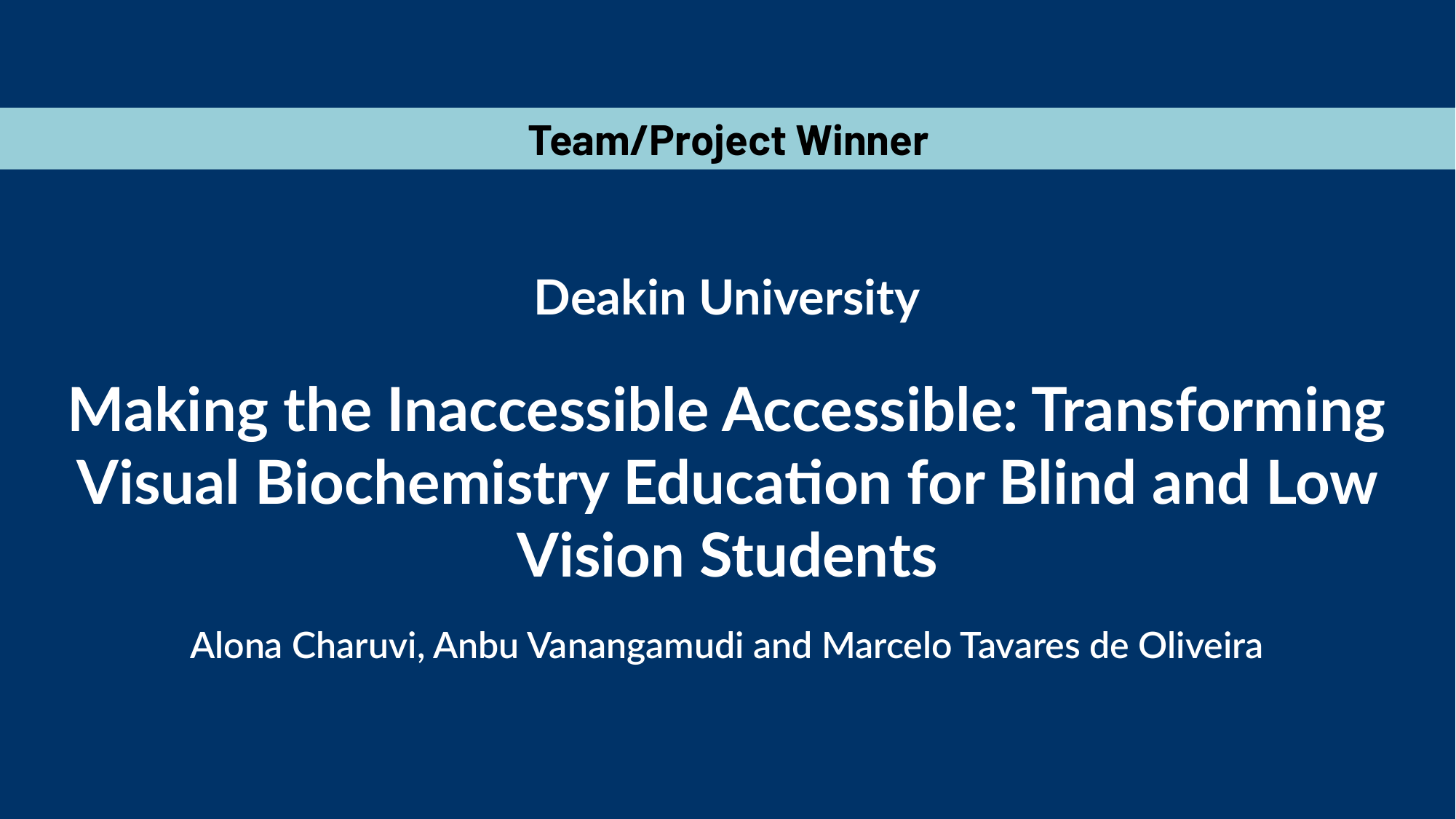

Team/Project Winner
Deakin University
Making the Inaccessible Accessible: Transforming Visual Biochemistry Education for Blind and Low Vision Students
Alona Charuvi, Anbu Vanangamudi and Marcelo Tavares de Oliveira